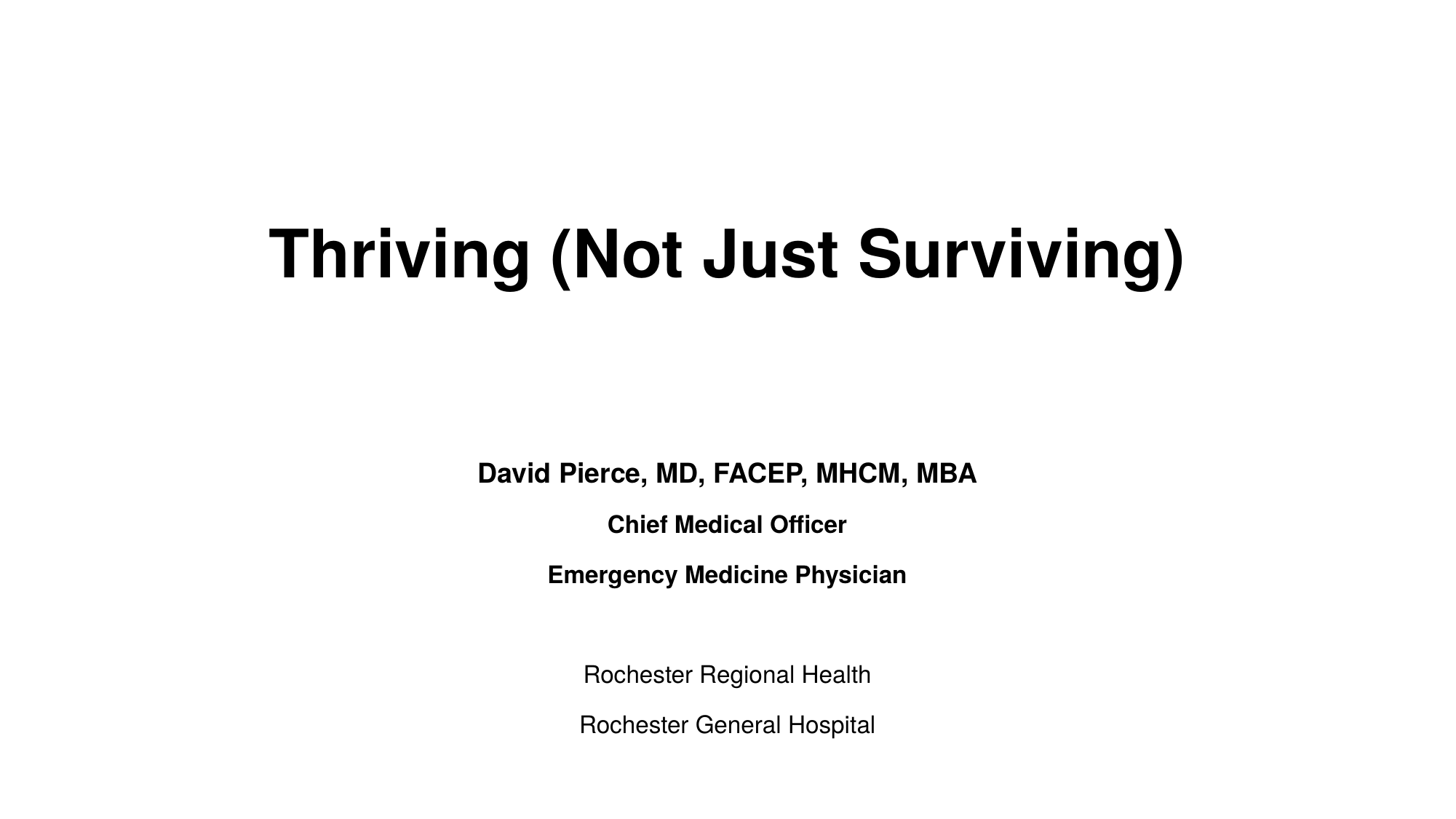

# Thriving (Not Just Surviving)

David Pierce, MD, FACEP, MHCM, MBA
Chief Medical Officer
Emergency Medicine Physician

Rochester Regional Health
Rochester General Hospital